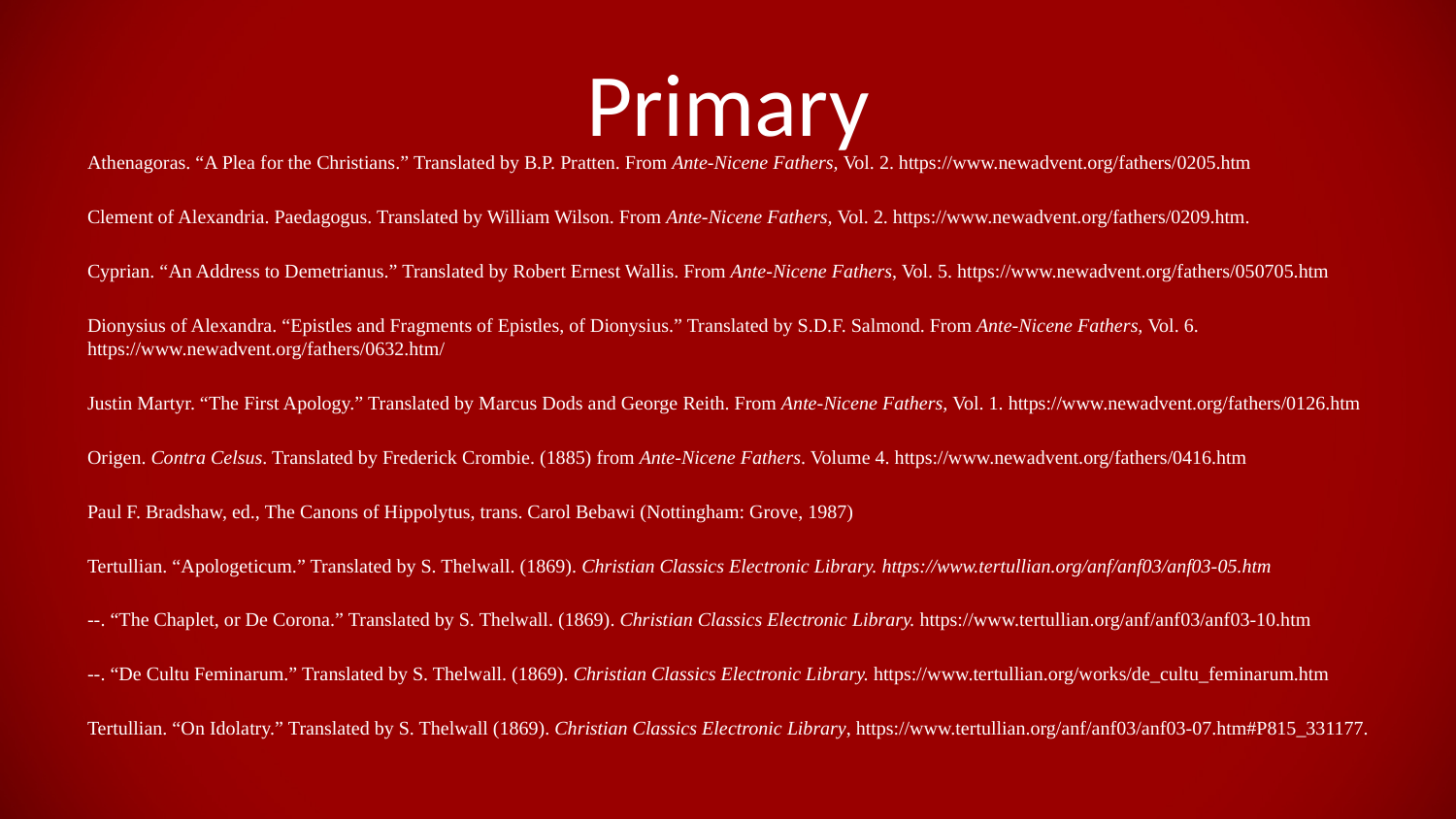

# Primary
Athenagoras. “A Plea for the Christians.” Translated by B.P. Pratten. From Ante-Nicene Fathers, Vol. 2. https://www.newadvent.org/fathers/0205.htm

Clement of Alexandria. Paedagogus. Translated by William Wilson. From Ante-Nicene Fathers, Vol. 2. https://www.newadvent.org/fathers/0209.htm.

Cyprian. “An Address to Demetrianus.” Translated by Robert Ernest Wallis. From Ante-Nicene Fathers, Vol. 5. https://www.newadvent.org/fathers/050705.htm

Dionysius of Alexandra. “Epistles and Fragments of Epistles, of Dionysius.” Translated by S.D.F. Salmond. From Ante-Nicene Fathers, Vol. 6. https://www.newadvent.org/fathers/0632.htm/

Justin Martyr. “The First Apology.” Translated by Marcus Dods and George Reith. From Ante-Nicene Fathers, Vol. 1. https://www.newadvent.org/fathers/0126.htm

Origen. Contra Celsus. Translated by Frederick Crombie. (1885) from Ante-Nicene Fathers. Volume 4. https://www.newadvent.org/fathers/0416.htm

Paul F. Bradshaw, ed., The Canons of Hippolytus, trans. Carol Bebawi (Nottingham: Grove, 1987)

Tertullian. “Apologeticum.” Translated by S. Thelwall. (1869). Christian Classics Electronic Library. https://www.tertullian.org/anf/anf03/anf03-05.htm

--. “The Chaplet, or De Corona.” Translated by S. Thelwall. (1869). Christian Classics Electronic Library. https://www.tertullian.org/anf/anf03/anf03-10.htm

--. “De Cultu Feminarum.” Translated by S. Thelwall. (1869). Christian Classics Electronic Library. https://www.tertullian.org/works/de_cultu_feminarum.htm

Tertullian. “On Idolatry.” Translated by S. Thelwall (1869). Christian Classics Electronic Library, https://www.tertullian.org/anf/anf03/anf03-07.htm#P815_331177.